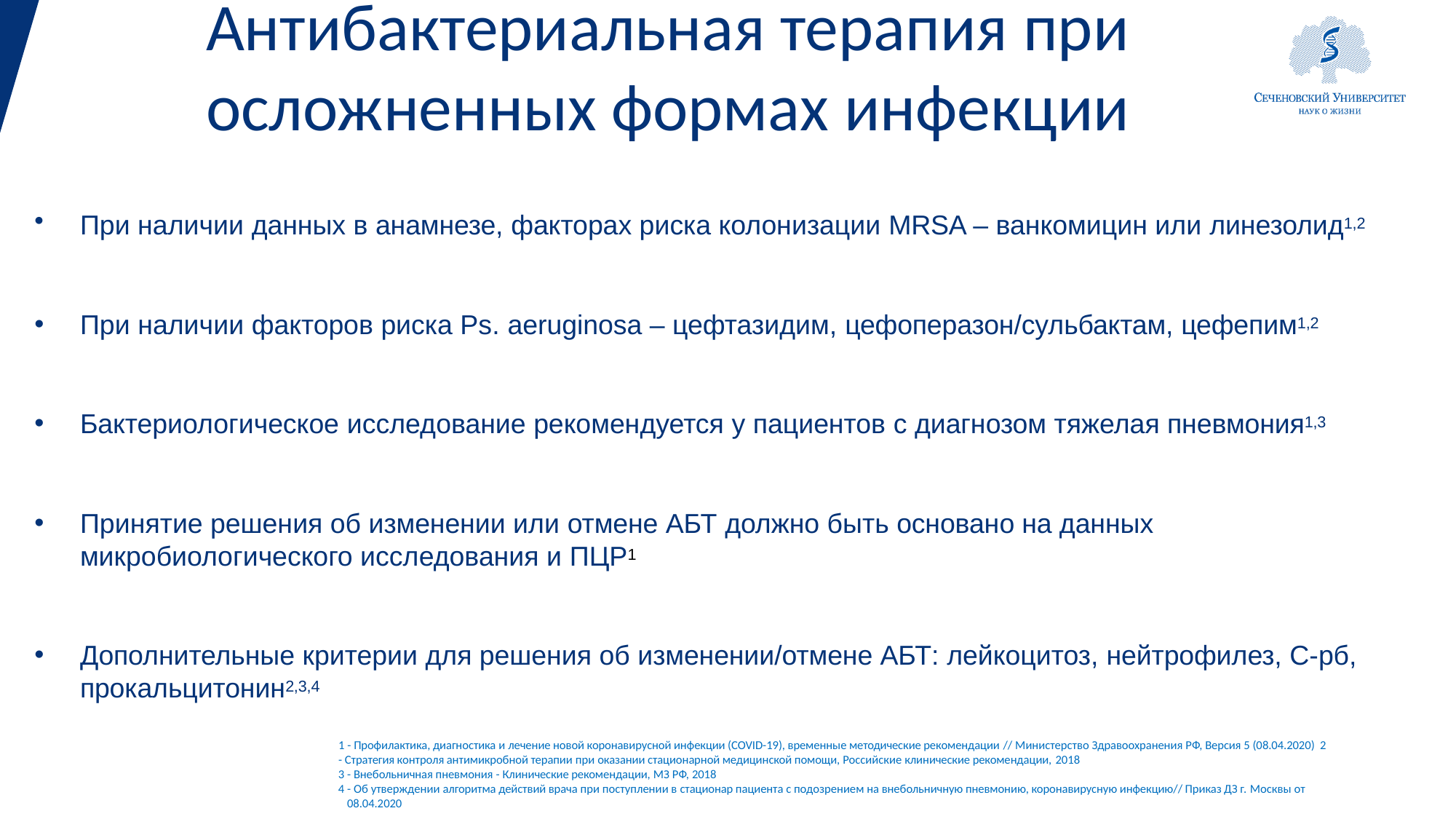

# Антибактериальная терапия при осложненных формах инфекции
При наличии данных в анамнезе, факторах риска колонизации MRSA – ванкомицин или линезолид1,2

При наличии факторов риска Ps. aeruginosa – цефтазидим, цефоперазон/сульбактам, цефепим1,2

Бактериологическое исследование рекомендуется у пациентов с диагнозом тяжелая пневмония1,3

Принятие решения об изменении или отмене АБТ должно быть основано на данных микробиологического исследования и ПЦР1

Дополнительные критерии для решения об изменении/отмене АБТ: лейкоцитоз, нейтрофилез, С-рб, прокальцитонин2,3,4
1 - Профилактика, диагностика и лечение новой коронавирусной инфекции (COVID-19), временные методические рекомендации // Министерство Здравоохранения РФ, Версия 5 (08.04.2020)  2 - Стратегия контроля антимикробной терапии при оказании стационарной медицинской помощи, Российские клинические рекомендации, 2018
- Внебольничная пневмония - Клинические рекомендации, МЗ РФ, 2018
- Об утверждении алгоритма действий врача при поступлении в стационар пациента с подозрением на внебольничную пневмонию, коронавирусную инфекцию// Приказ ДЗ г. Москвы от 08.04.2020